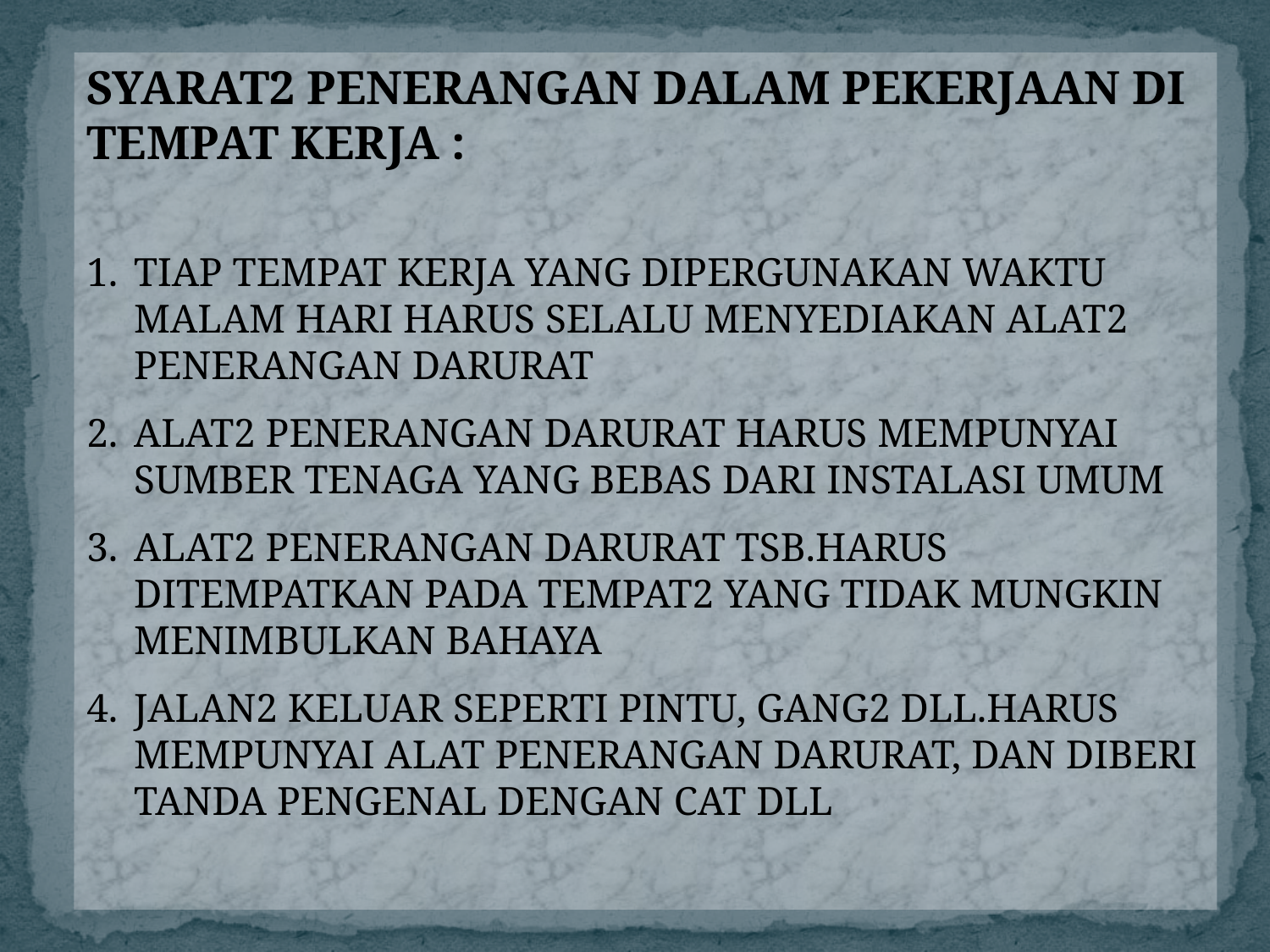

SYARAT2 PENERANGAN DALAM PEKERJAAN DI TEMPAT KERJA :

TIAP TEMPAT KERJA YANG DIPERGUNAKAN WAKTU MALAM HARI HARUS SELALU MENYEDIAKAN ALAT2 PENERANGAN DARURAT
ALAT2 PENERANGAN DARURAT HARUS MEMPUNYAI SUMBER TENAGA YANG BEBAS DARI INSTALASI UMUM
ALAT2 PENERANGAN DARURAT TSB.HARUS DITEMPATKAN PADA TEMPAT2 YANG TIDAK MUNGKIN MENIMBULKAN BAHAYA
JALAN2 KELUAR SEPERTI PINTU, GANG2 DLL.HARUS MEMPUNYAI ALAT PENERANGAN DARURAT, DAN DIBERI TANDA PENGENAL DENGAN CAT DLL